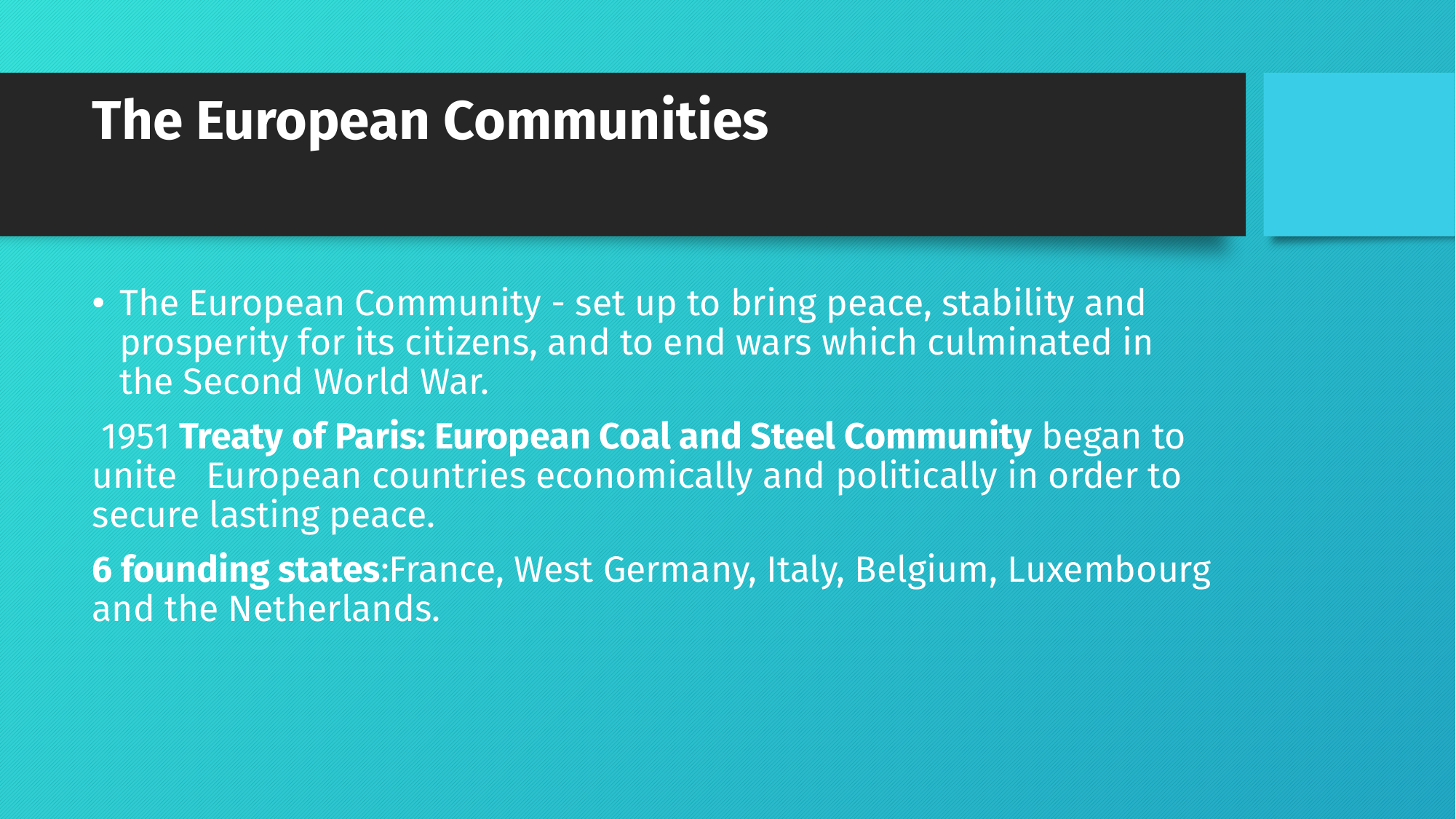

# The European Communities
The European Community - set up to bring peace, stability and prosperity for its citizens, and to end wars which culminated in the Second World War.
 1951 Treaty of Paris: European Coal and Steel Community began to unite   European countries economically and politically in order to secure lasting peace.
6 founding states:France, West Germany, Italy, Belgium, Luxembourg and the Netherlands.